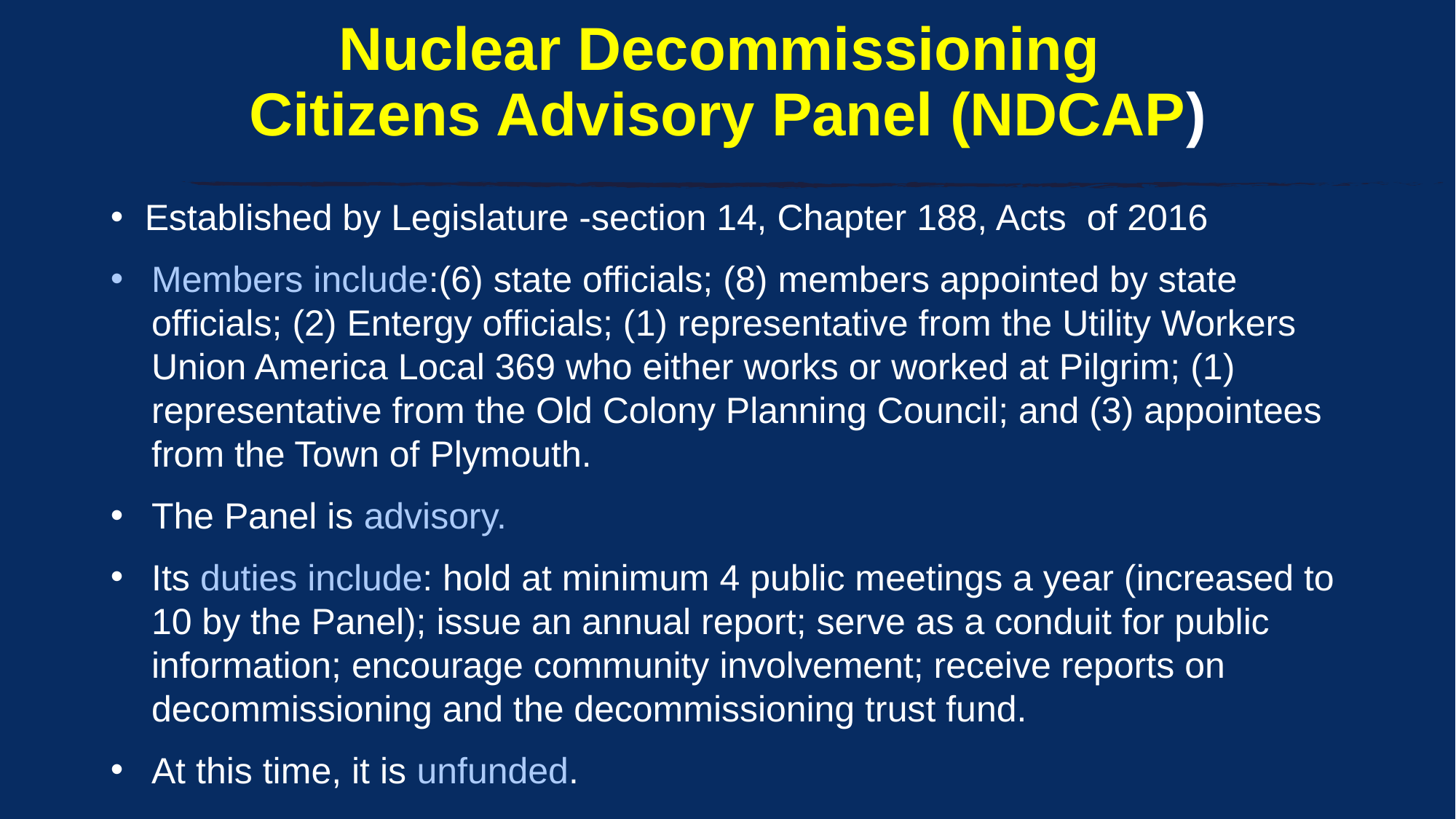

# Nuclear Decommissioning Citizens Advisory Panel (NDCAP)
Established by Legislature -section 14, Chapter 188, Acts  of 2016

Members include:(6) state officials; (8) members appointed by state officials; (2) Entergy officials; (1) representative from the Utility Workers Union America Local 369 who either works or worked at Pilgrim; (1) representative from the Old Colony Planning Council; and (3) appointees from the Town of Plymouth.

The Panel is advisory.

Its duties include: hold at minimum 4 public meetings a year (increased to 10 by the Panel); issue an annual report; serve as a conduit for public information; encourage community involvement; receive reports on decommissioning and the decommissioning trust fund.

At this time, it is unfunded.